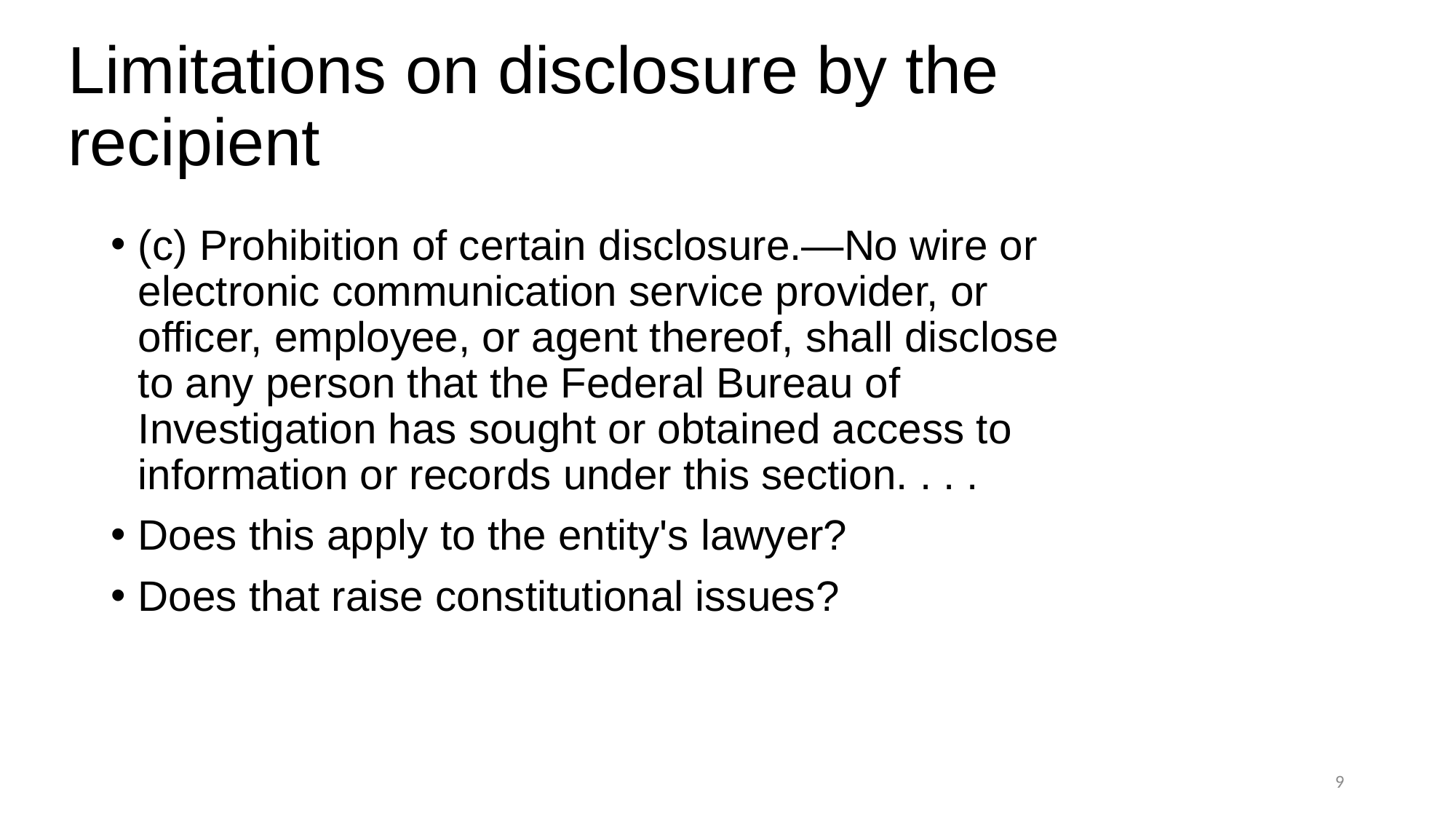

# Limitations on disclosure by the recipient
(c) Prohibition of certain disclosure.—No wire or electronic communication service provider, or officer, employee, or agent thereof, shall disclose to any person that the Federal Bureau of Investigation has sought or obtained access to information or records under this section. . . .
Does this apply to the entity's lawyer?
Does that raise constitutional issues?
9